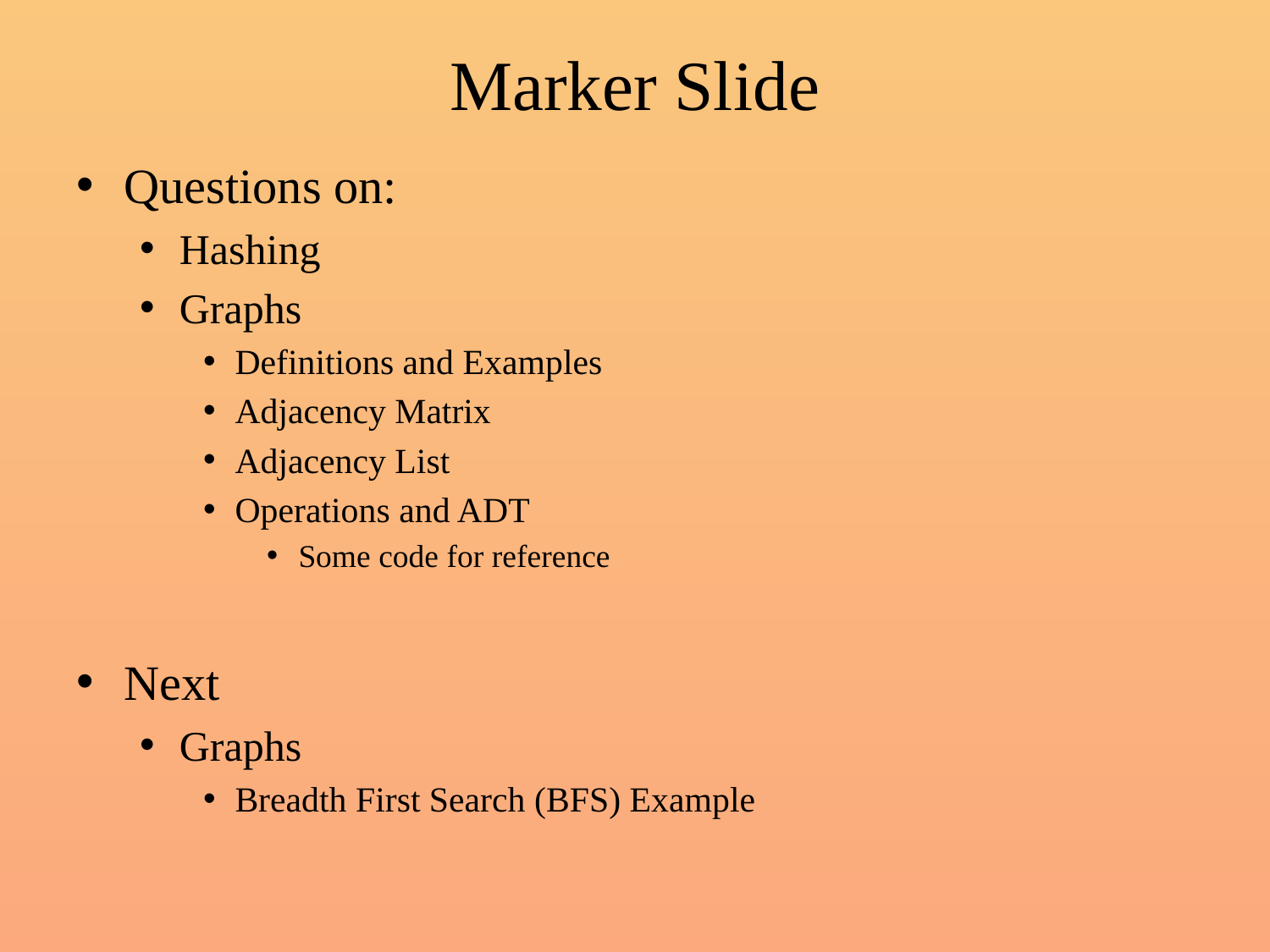

# Marker Slide
Questions on:
Hashing
Graphs
Definitions and Examples
Adjacency Matrix
Adjacency List
Operations and ADT
Some code for reference

Next
Graphs
Breadth First Search (BFS) Example